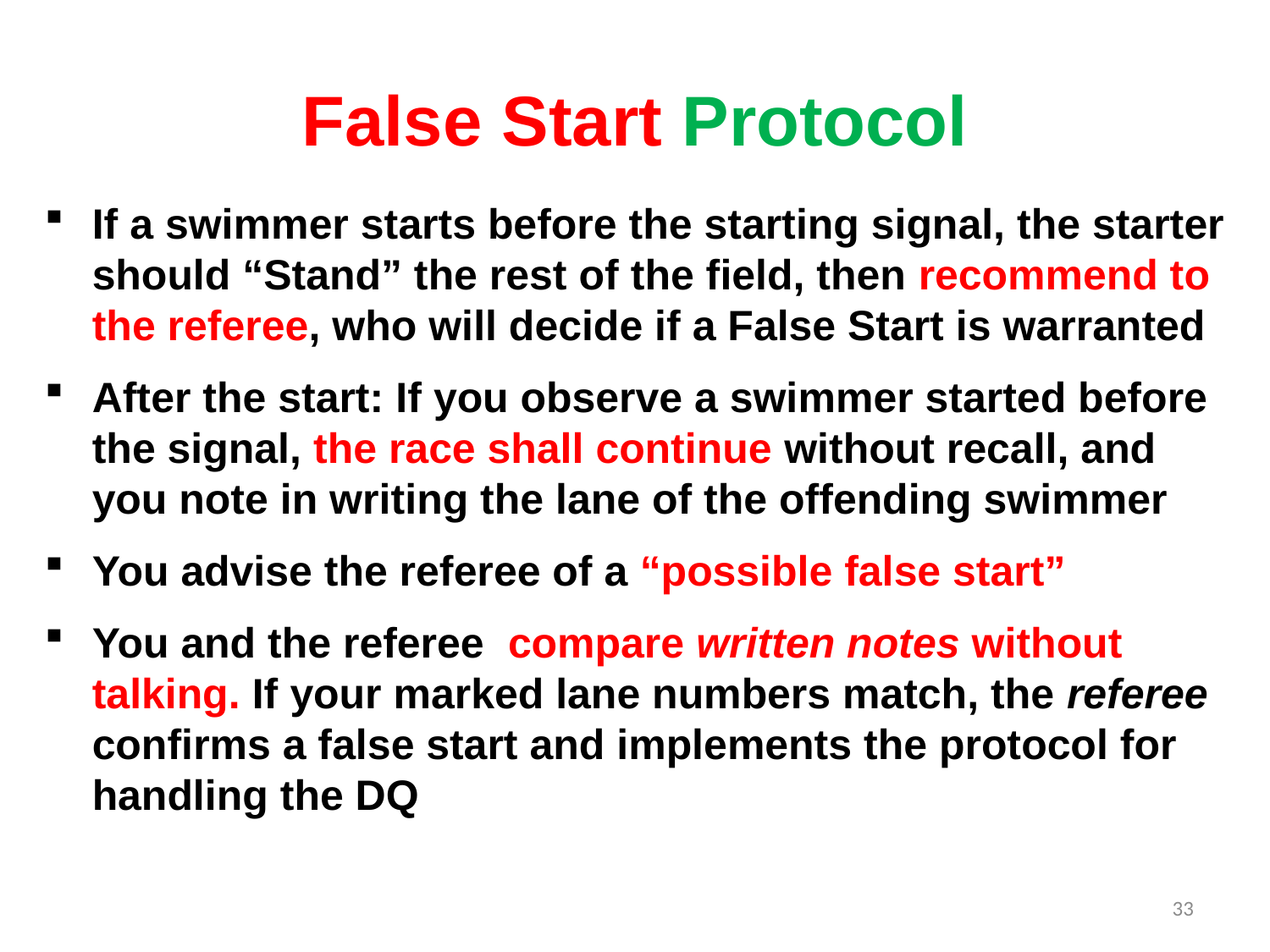

# False Start Protocol
If a swimmer starts before the starting signal, the starter should “Stand” the rest of the field, then recommend to the referee, who will decide if a False Start is warranted
After the start: If you observe a swimmer started before the signal, the race shall continue without recall, and you note in writing the lane of the offending swimmer
You advise the referee of a “possible false start”
You and the referee  compare written notes without talking. If your marked lane numbers match, the referee confirms a false start and implements the protocol for handling the DQ

33